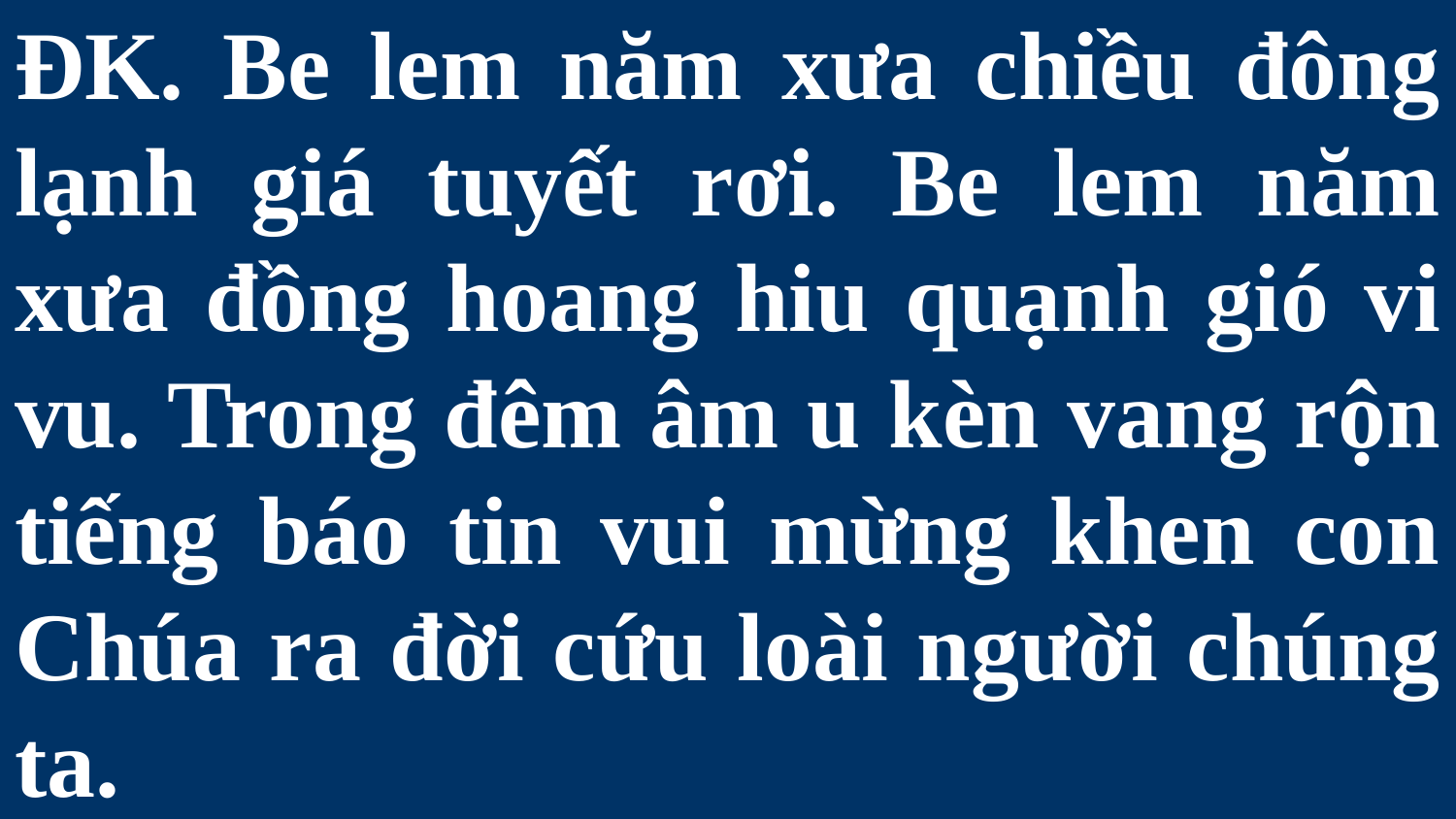

# ĐK. Be lem năm xưa chiều đông lạnh giá tuyết rơi. Be lem năm xưa đồng hoang hiu quạnh gió vi vu. Trong đêm âm u kèn vang rộn tiếng báo tin vui mừng khen con Chúa ra đời cứu loài người chúng ta.